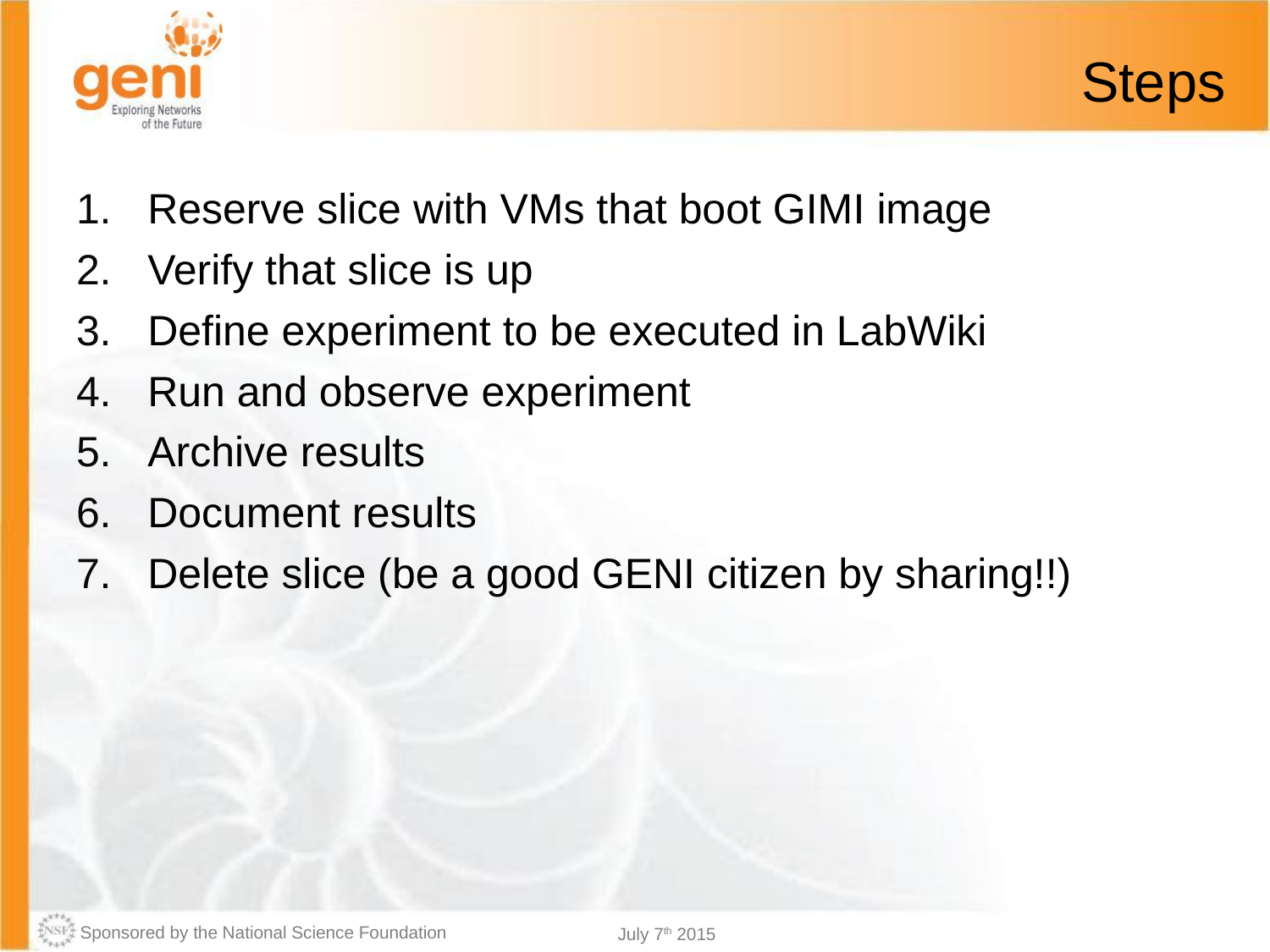

# Steps
Reserve slice with VMs that boot GIMI image
Verify that slice is up
Define experiment to be executed in LabWiki
Run and observe experiment
Archive results
Document results
Delete slice (be a good GENI citizen by sharing!!)